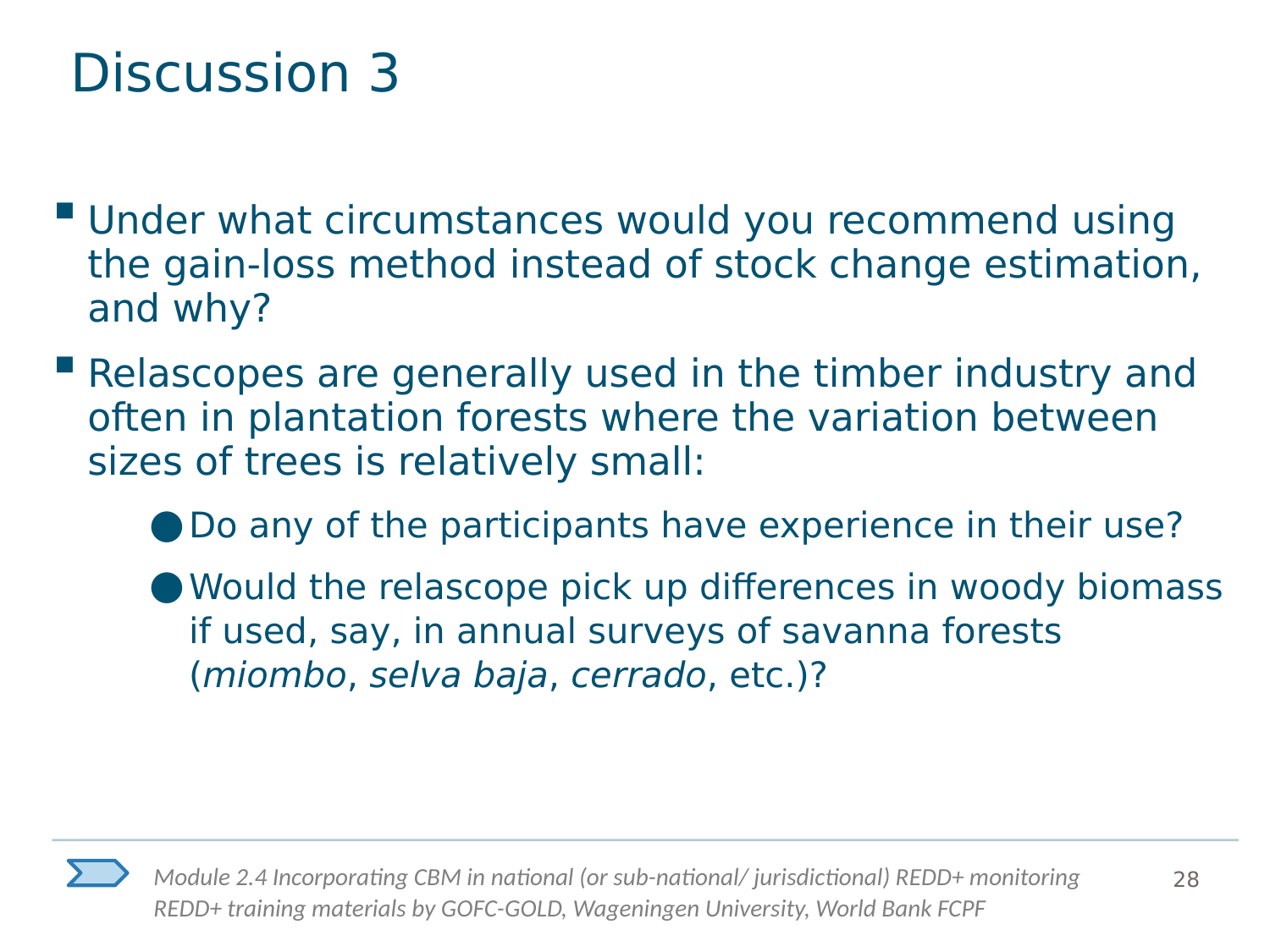

# Discussion 3
Under what circumstances would you recommend using the gain-loss method instead of stock change estimation, and why?
Relascopes are generally used in the timber industry and often in plantation forests where the variation between sizes of trees is relatively small:
Do any of the participants have experience in their use?
Would the relascope pick up differences in woody biomass if used, say, in annual surveys of savanna forests (miombo, selva baja, cerrado, etc.)?